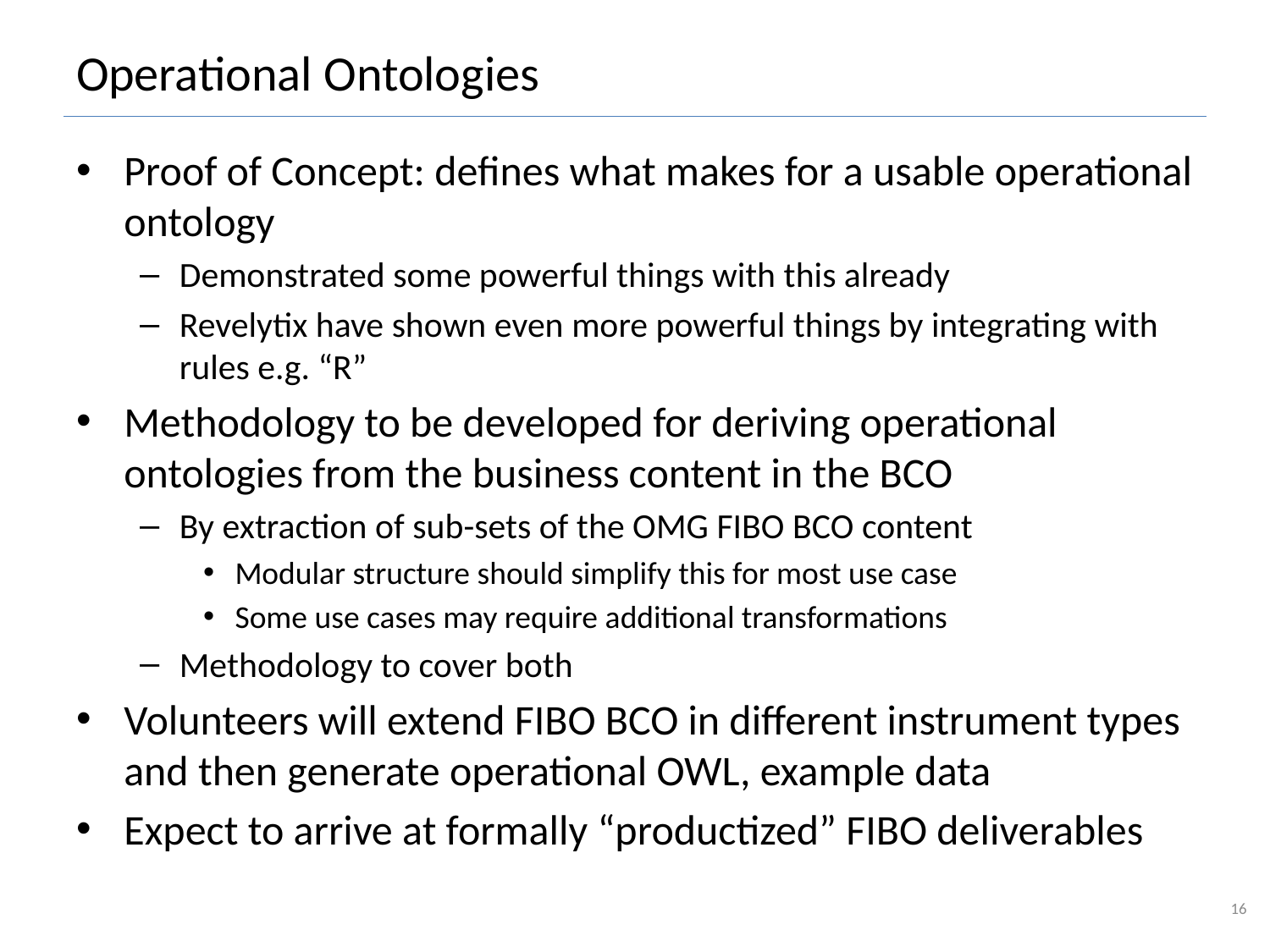

# Operational Ontologies
Proof of Concept: defines what makes for a usable operational ontology
Demonstrated some powerful things with this already
Revelytix have shown even more powerful things by integrating with rules e.g. “R”
Methodology to be developed for deriving operational ontologies from the business content in the BCO
By extraction of sub-sets of the OMG FIBO BCO content
Modular structure should simplify this for most use case
Some use cases may require additional transformations
Methodology to cover both
Volunteers will extend FIBO BCO in different instrument types and then generate operational OWL, example data
Expect to arrive at formally “productized” FIBO deliverables
16